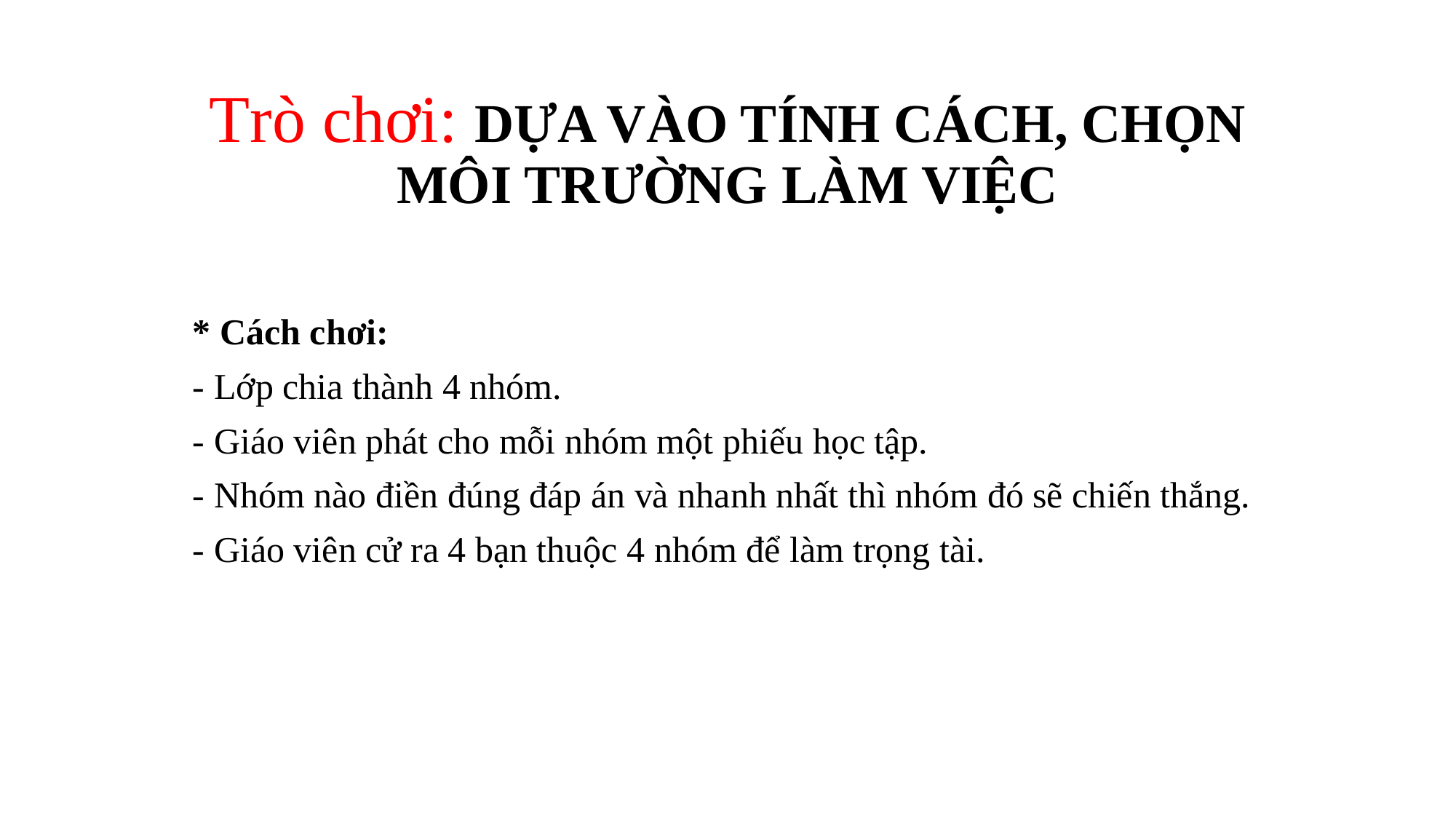

# Trò chơi: DỰA VÀO TÍNH CÁCH, CHỌN MÔI TRƯỜNG LÀM VIỆC
* Cách chơi:
- Lớp chia thành 4 nhóm.
- Giáo viên phát cho mỗi nhóm một phiếu học tập.
- Nhóm nào điền đúng đáp án và nhanh nhất thì nhóm đó sẽ chiến thắng.
- Giáo viên cử ra 4 bạn thuộc 4 nhóm để làm trọng tài.